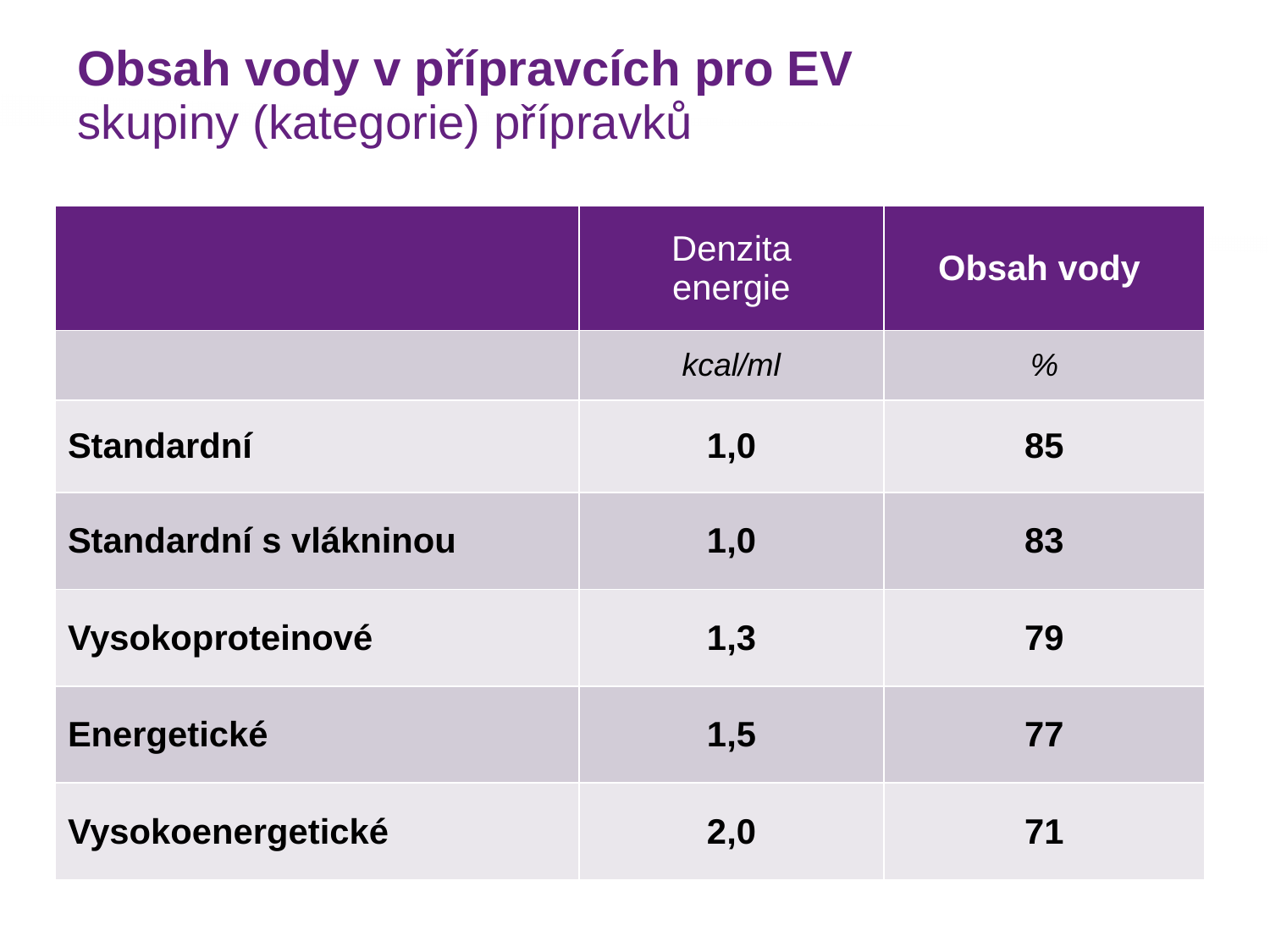

# Obsah vody v přípravcích pro EV skupiny (kategorie) přípravků

|  | Denzita energie | Obsah vody |
| --- | --- | --- |
|  | kcal/ml | % |
| Standardní | 1,0 | 85 |
| Standardní s vlákninou | 1,0 | 83 |
| Vysokoproteinové | 1,3 | 79 |
| Energetické | 1,5 | 77 |
| Vysokoenergetické | 2,0 | 71 |